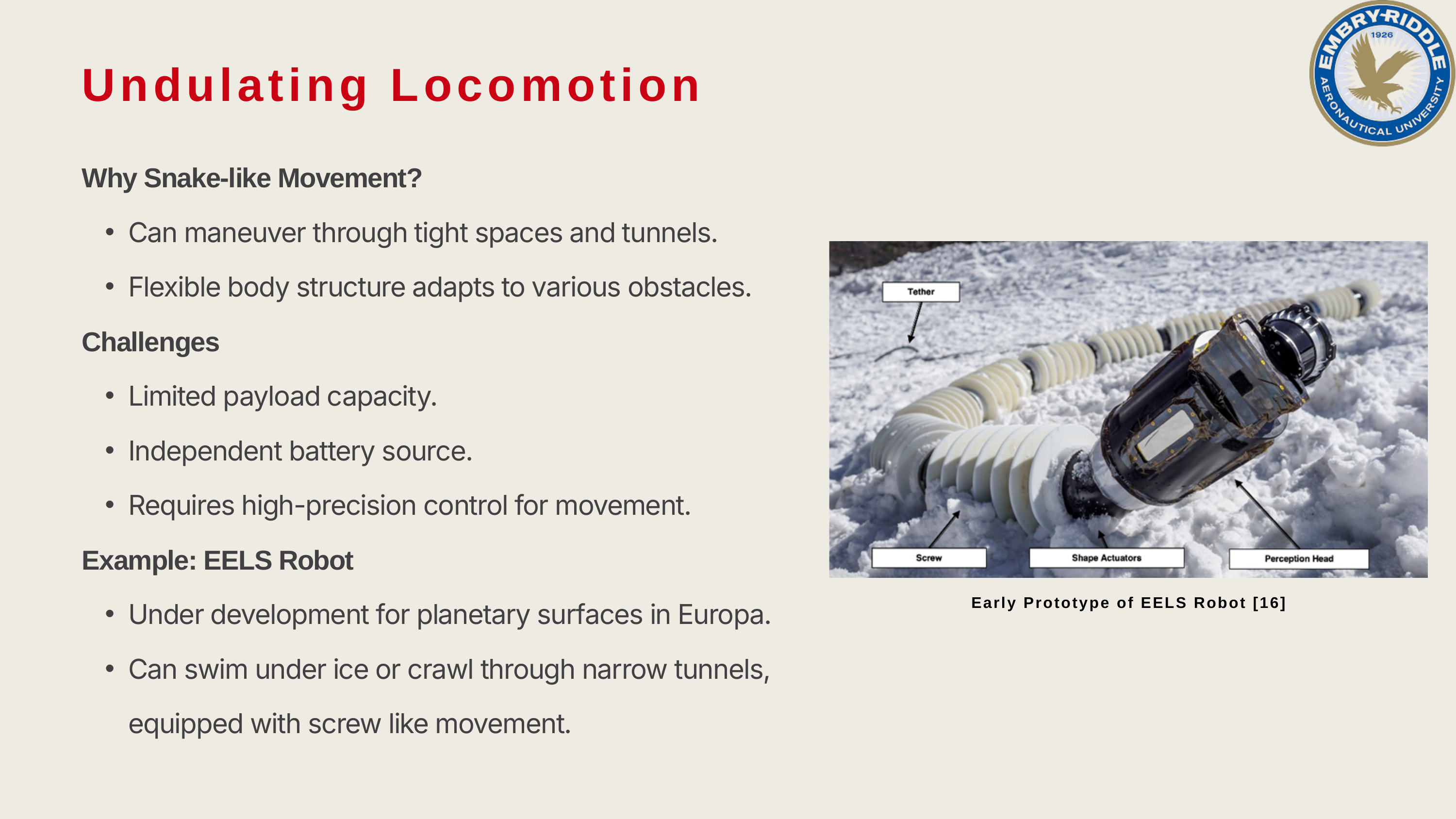

Undulating Locomotion
Why Snake-like Movement?
Can maneuver through tight spaces and tunnels.
Flexible body structure adapts to various obstacles.
Challenges
Limited payload capacity.
Independent battery source.
Requires high-precision control for movement.
Example: EELS Robot
Under development for planetary surfaces in Europa.
Can swim under ice or crawl through narrow tunnels, equipped with screw like movement.

Early Prototype of EELS Robot [16]